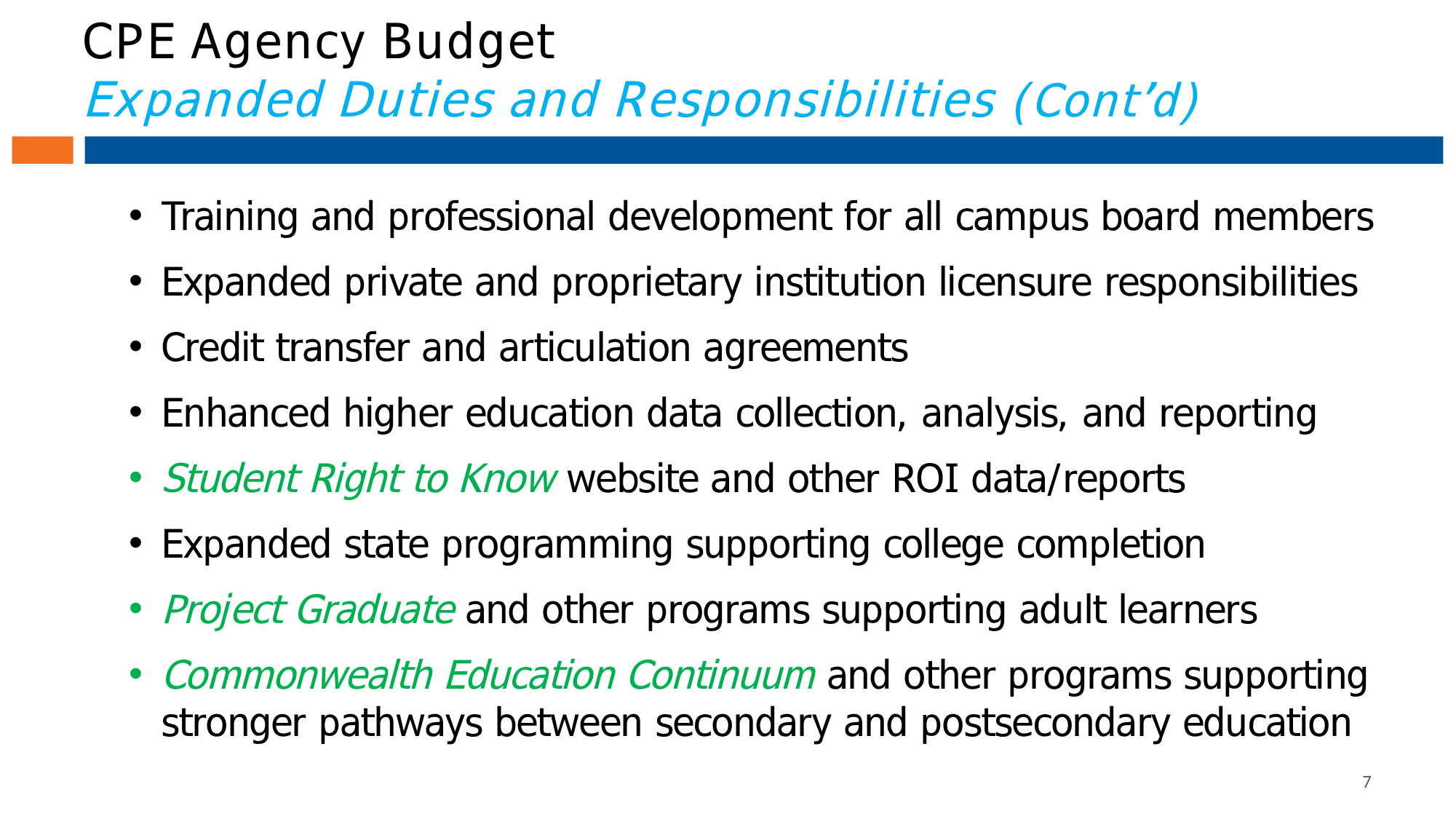

# CPE Agency Budget Expanded Duties and Responsibilities (Cont’d)
Training and professional development for all campus board members
Expanded private and proprietary institution licensure responsibilities
Credit transfer and articulation agreements
Enhanced higher education data collection, analysis, and reporting
Student Right to Know website and other ROI data/reports
Expanded state programming supporting college completion
Project Graduate and other programs supporting adult learners
Commonwealth Education Continuum and other programs supporting stronger pathways between secondary and postsecondary education
7